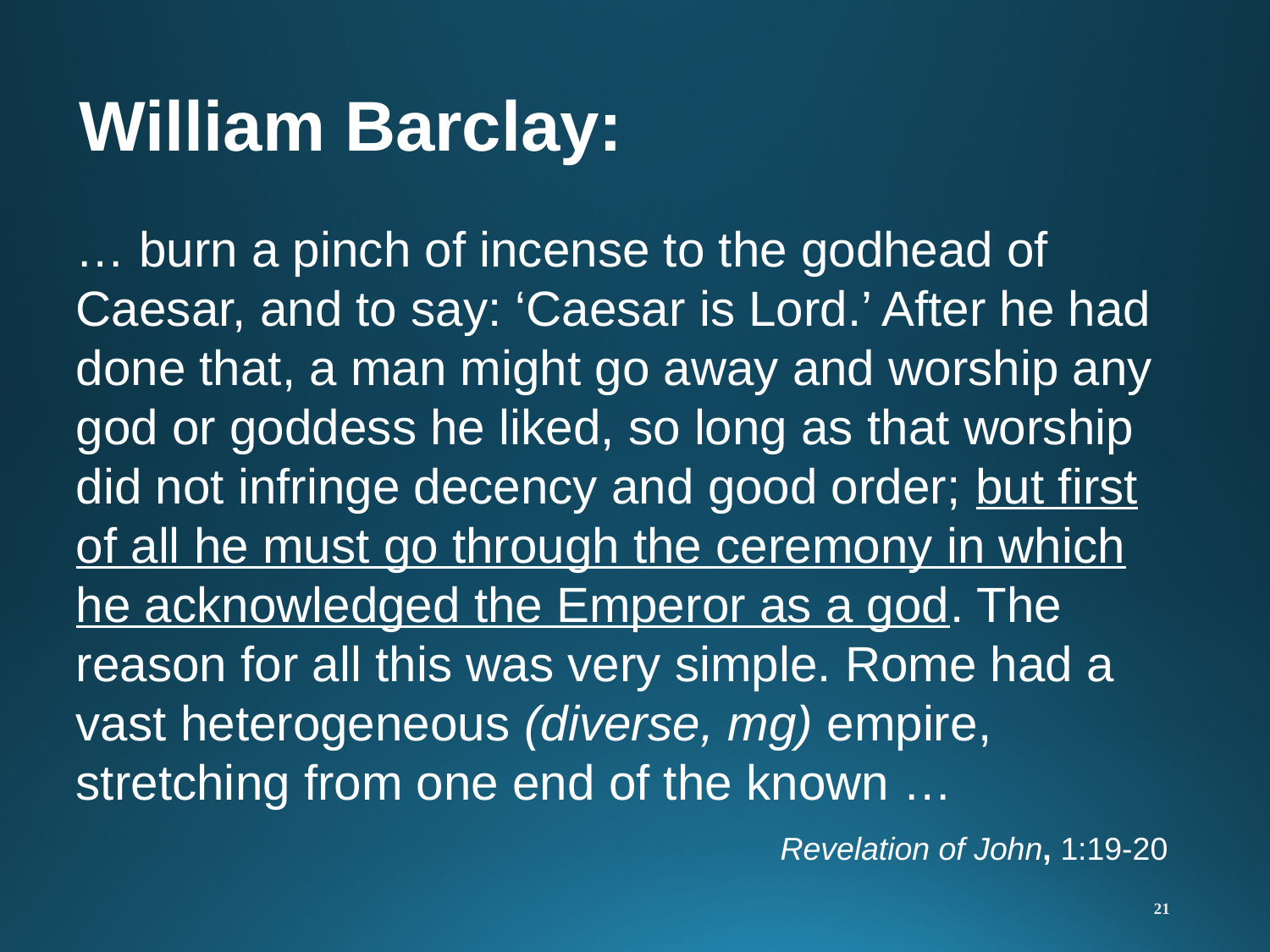

William Barclay:
… burn a pinch of incense to the godhead of Caesar, and to say: ‘Caesar is Lord.’ After he had done that, a man might go away and worship any god or goddess he liked, so long as that worship did not infringe decency and good order; but first of all he must go through the ceremony in which he acknowledged the Emperor as a god. The reason for all this was very simple. Rome had a vast heterogeneous (diverse, mg) empire, stretching from one end of the known …
Revelation of John, 1:19-20
21